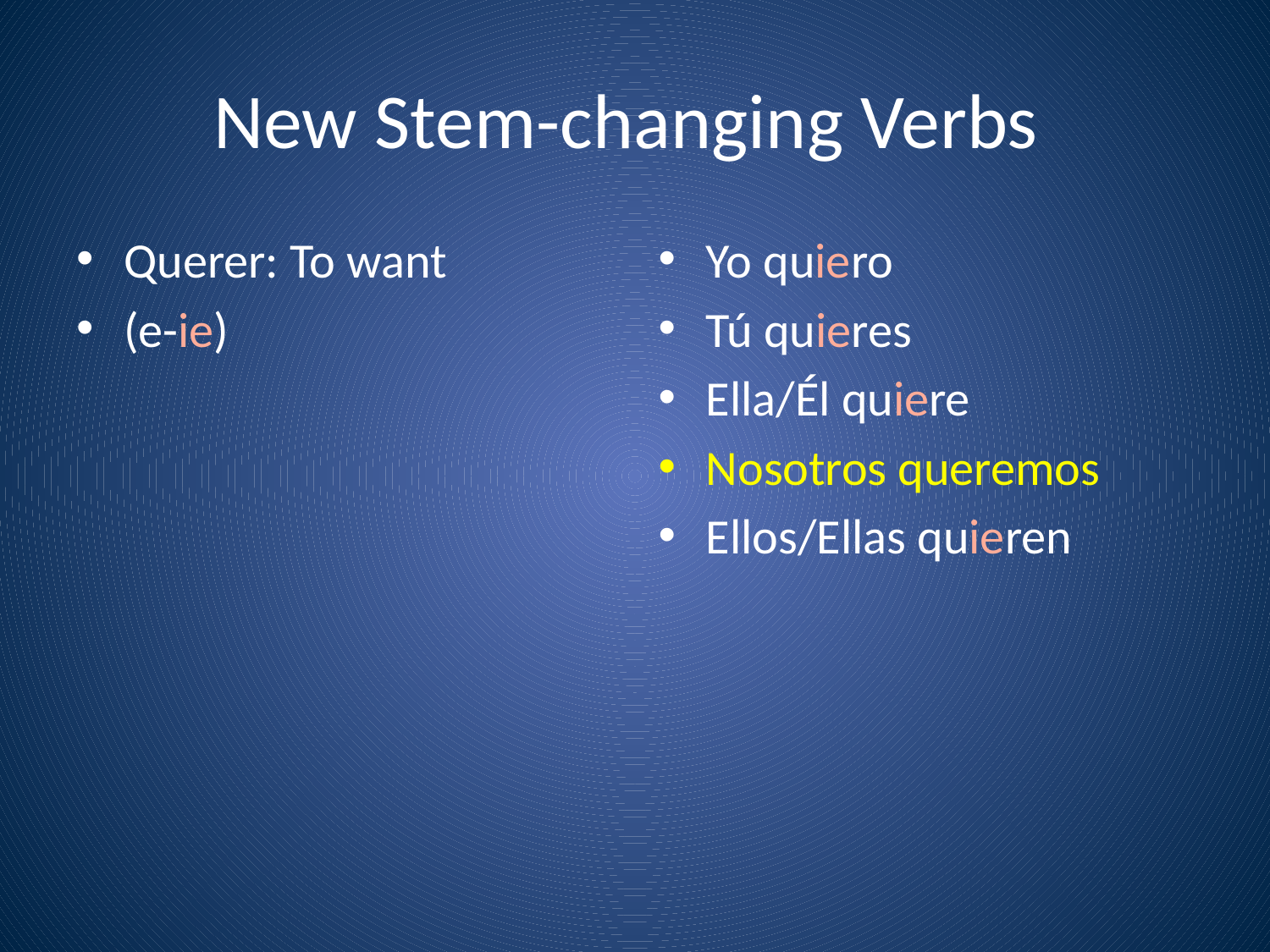

# New Stem-changing Verbs
Querer: To want
(e-ie)
Yo quiero
Tú quieres
Ella/Él quiere
Nosotros queremos
Ellos/Ellas quieren